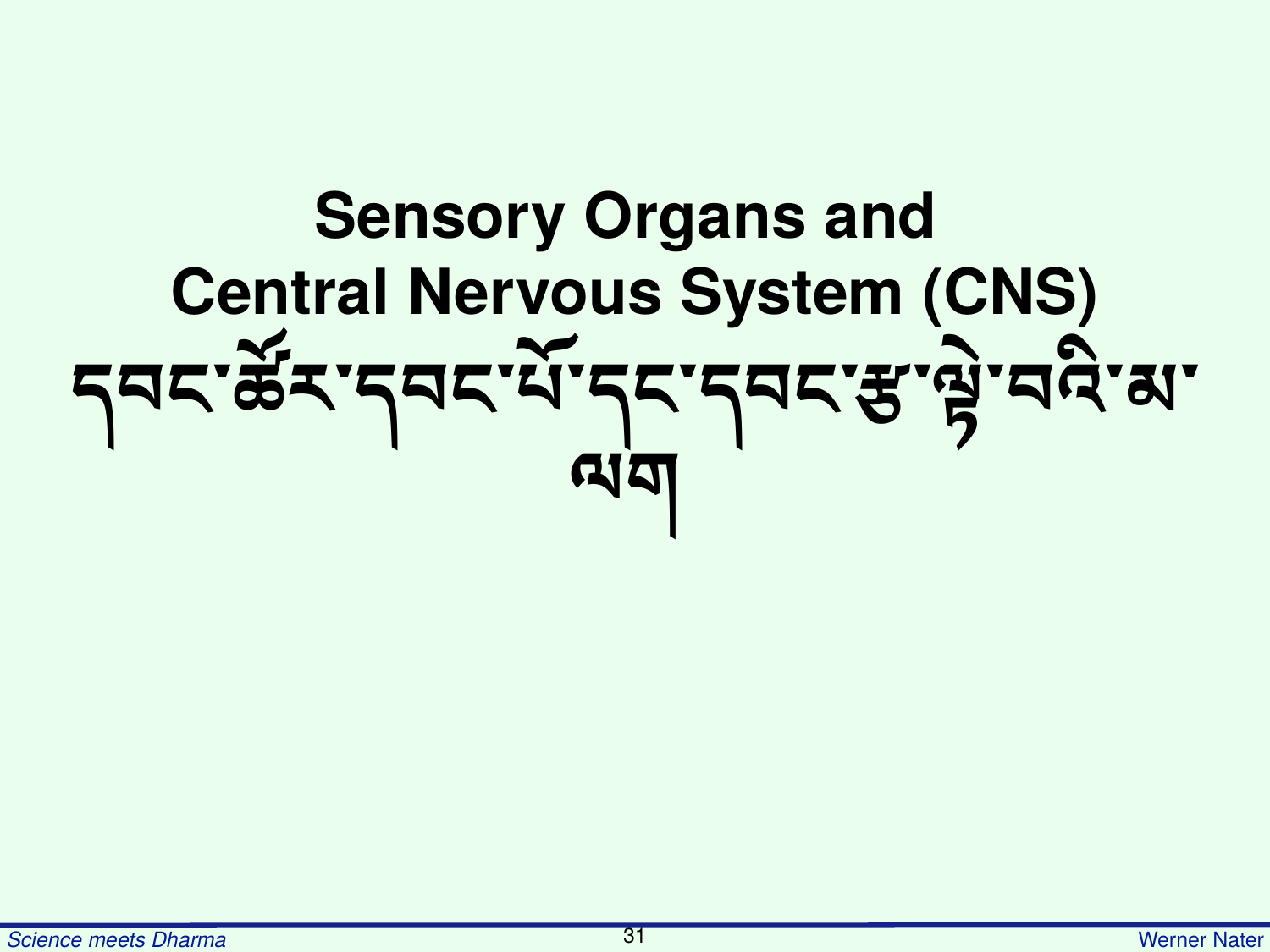

Sensory Organs and
Central Nervous System (CNS)
དབང་ཚོར་དབང་པོ་དང་དབང་རྩ་ལྟེ་བའི་མ་ལག
31